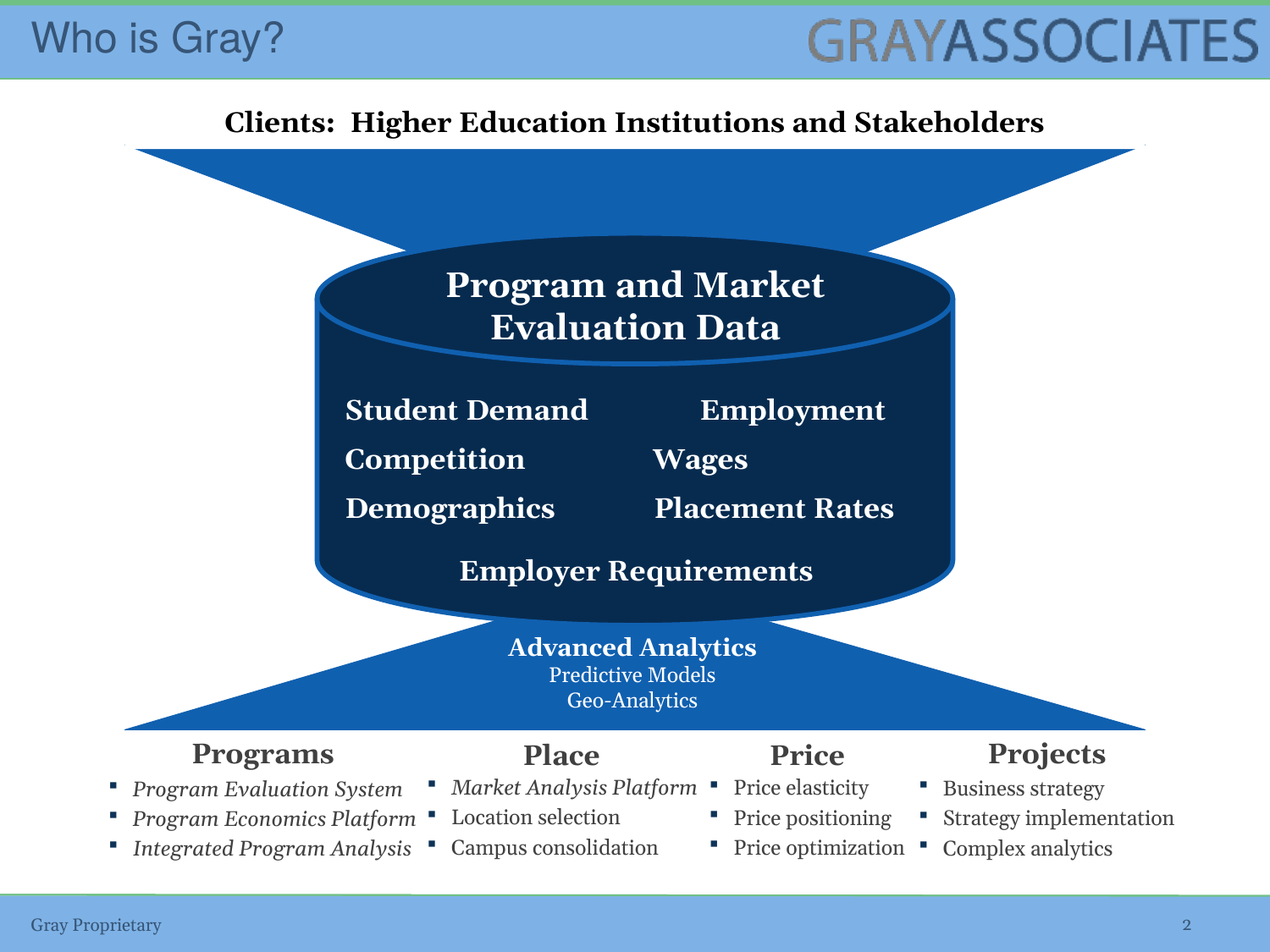

# Who is Gray?
Clients:  Higher Education Institutions and Stakeholders

Program and Market
Evaluation Data
Student Demand
Employment
Competition
Wages
Demographics
Placement Rates
Employer Requirements

Advanced Analytics
Predictive Models
Geo-Analytics

Programs
Projects
Place
Price
Market Analysis Platform
Location selection
Campus consolidation
Price elasticity
Price positioning
Price optimization
Business strategy
Strategy implementation
Complex analytics
Program Evaluation System
Program Economics Platform
Integrated Program Analysis
Gray Proprietary
2